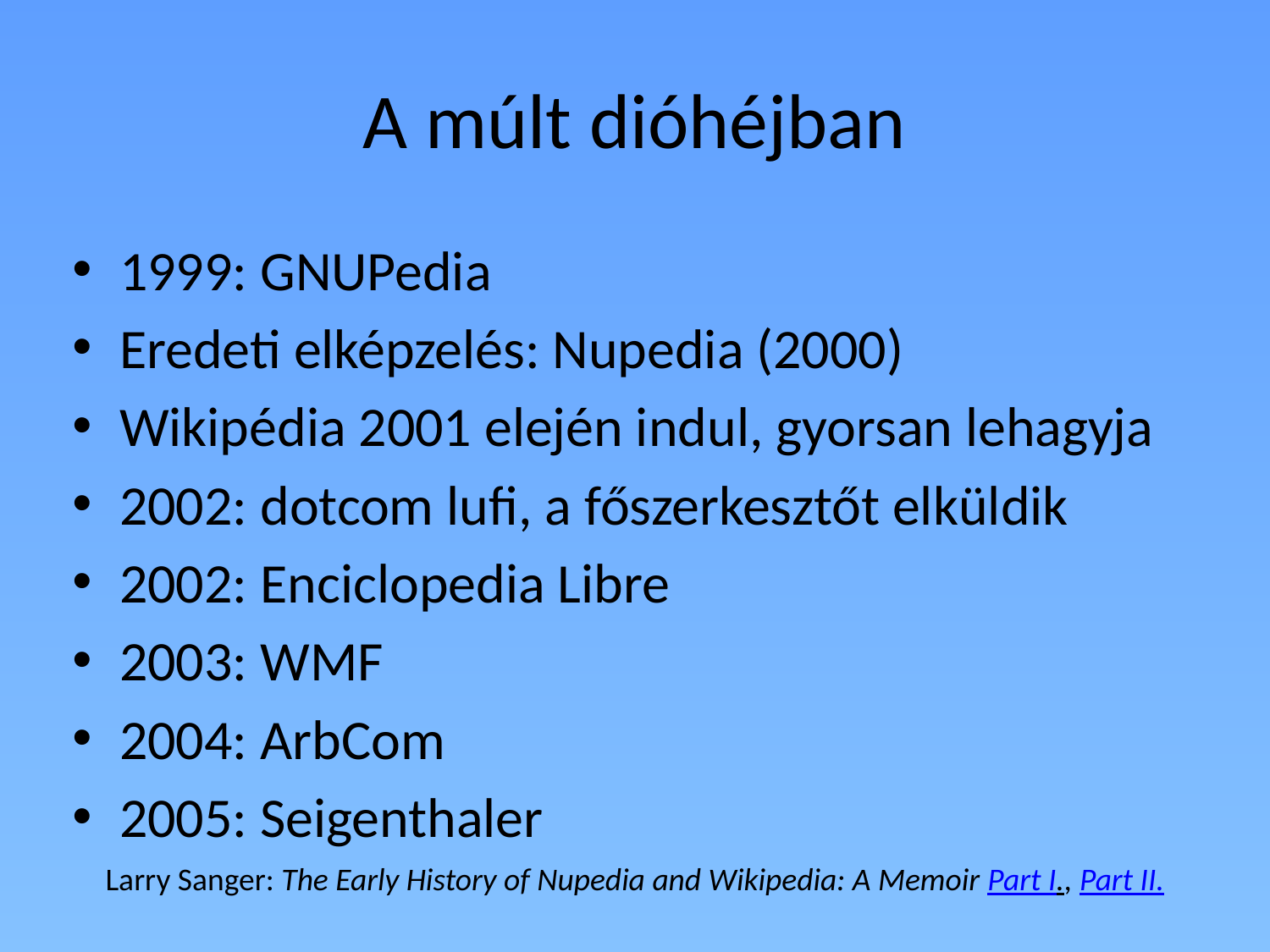

# A múlt dióhéjban
1999: GNUPedia
Eredeti elképzelés: Nupedia (2000)
Wikipédia 2001 elején indul, gyorsan lehagyja
2002: dotcom lufi, a főszerkesztőt elküldik
2002: Enciclopedia Libre
2003: WMF
2004: ArbCom
2005: Seigenthaler
Larry Sanger: The Early History of Nupedia and Wikipedia: A Memoir Part I., Part II.